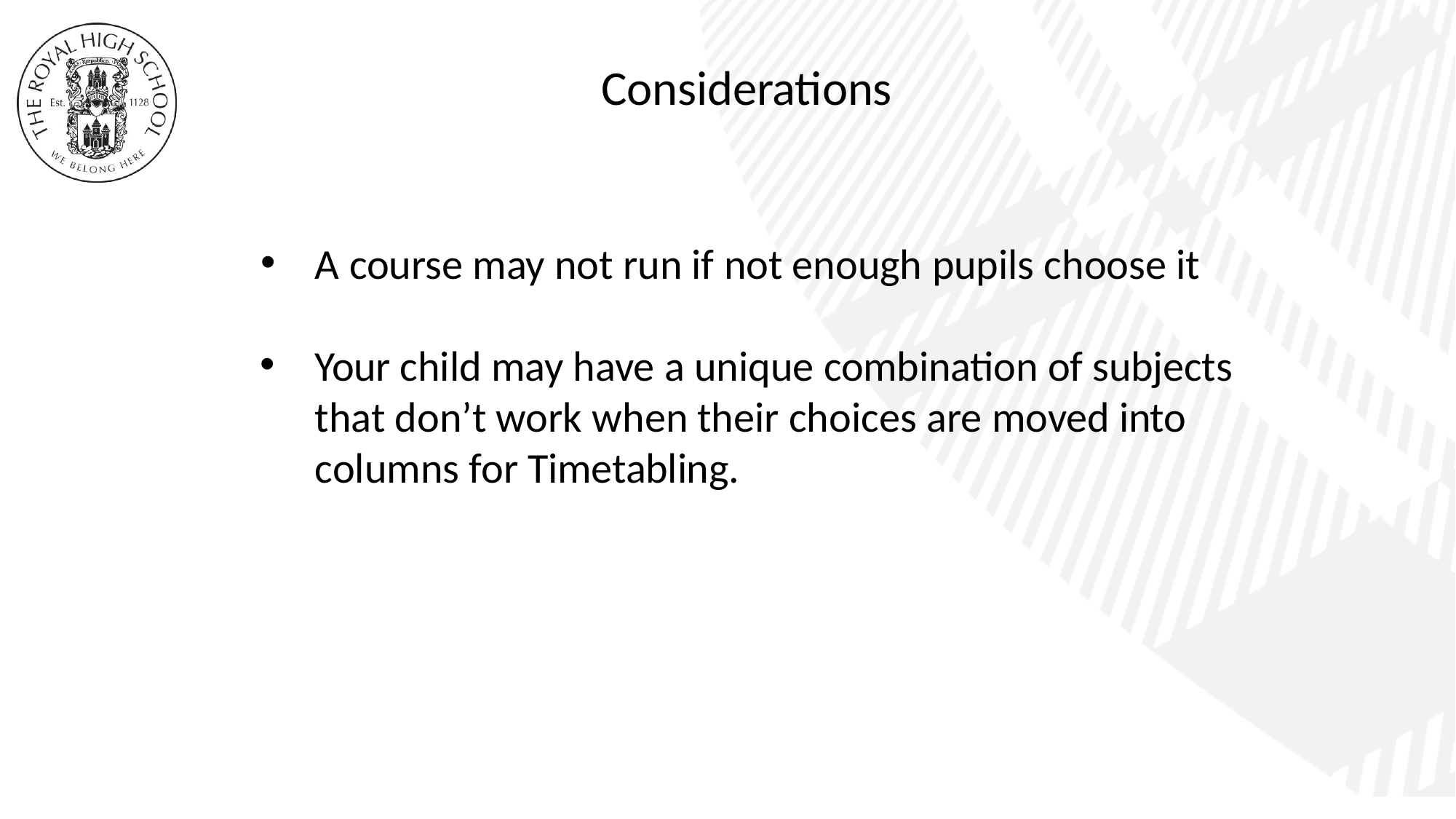

# Considerations
A course may not run if not enough pupils choose it
Your child may have a unique combination of subjects that don’t work when their choices are moved into columns for Timetabling.